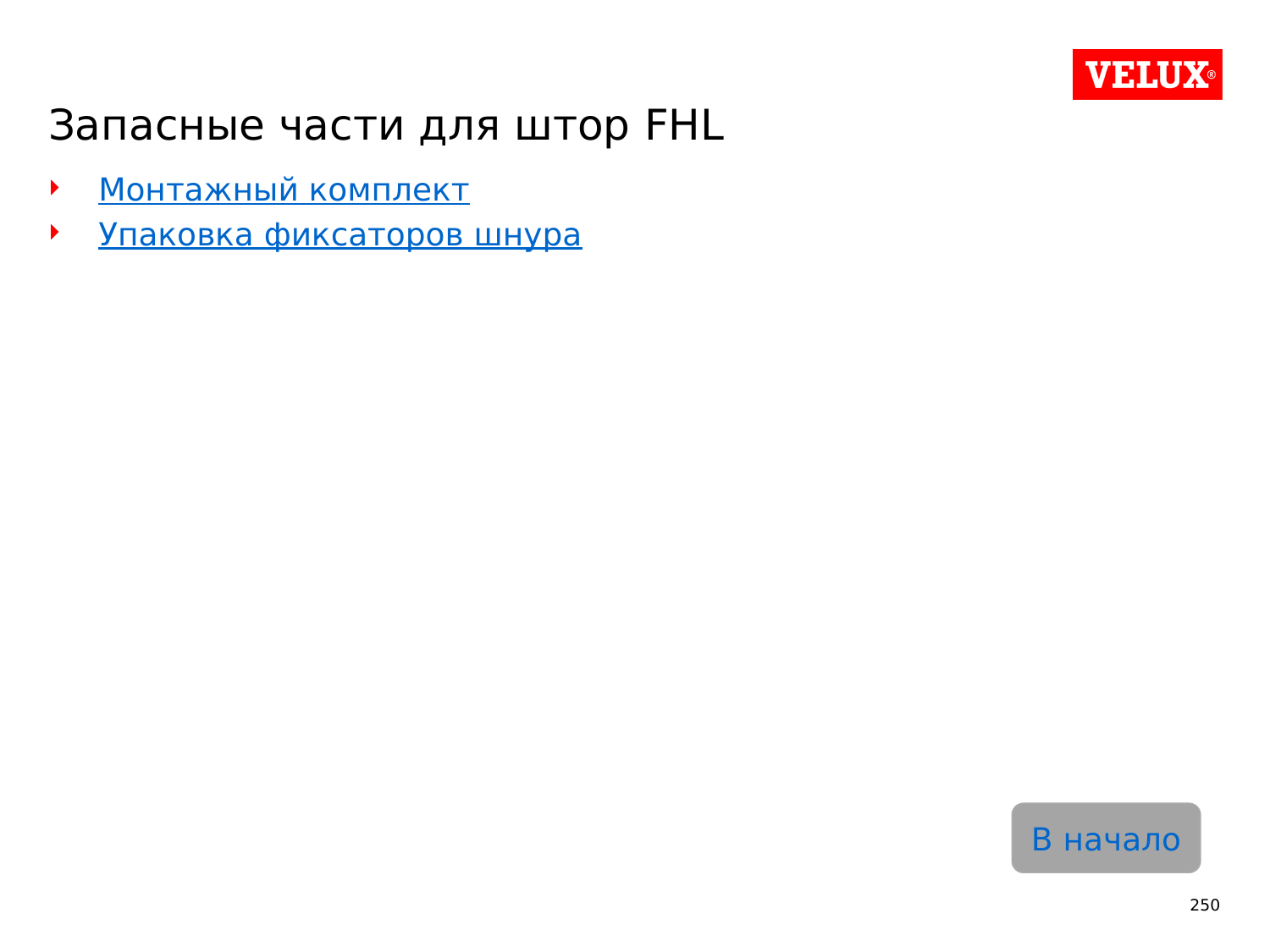

# Запасные части для штор FHL
Монтажный комплект
Упаковка фиксаторов шнура

В начало
250